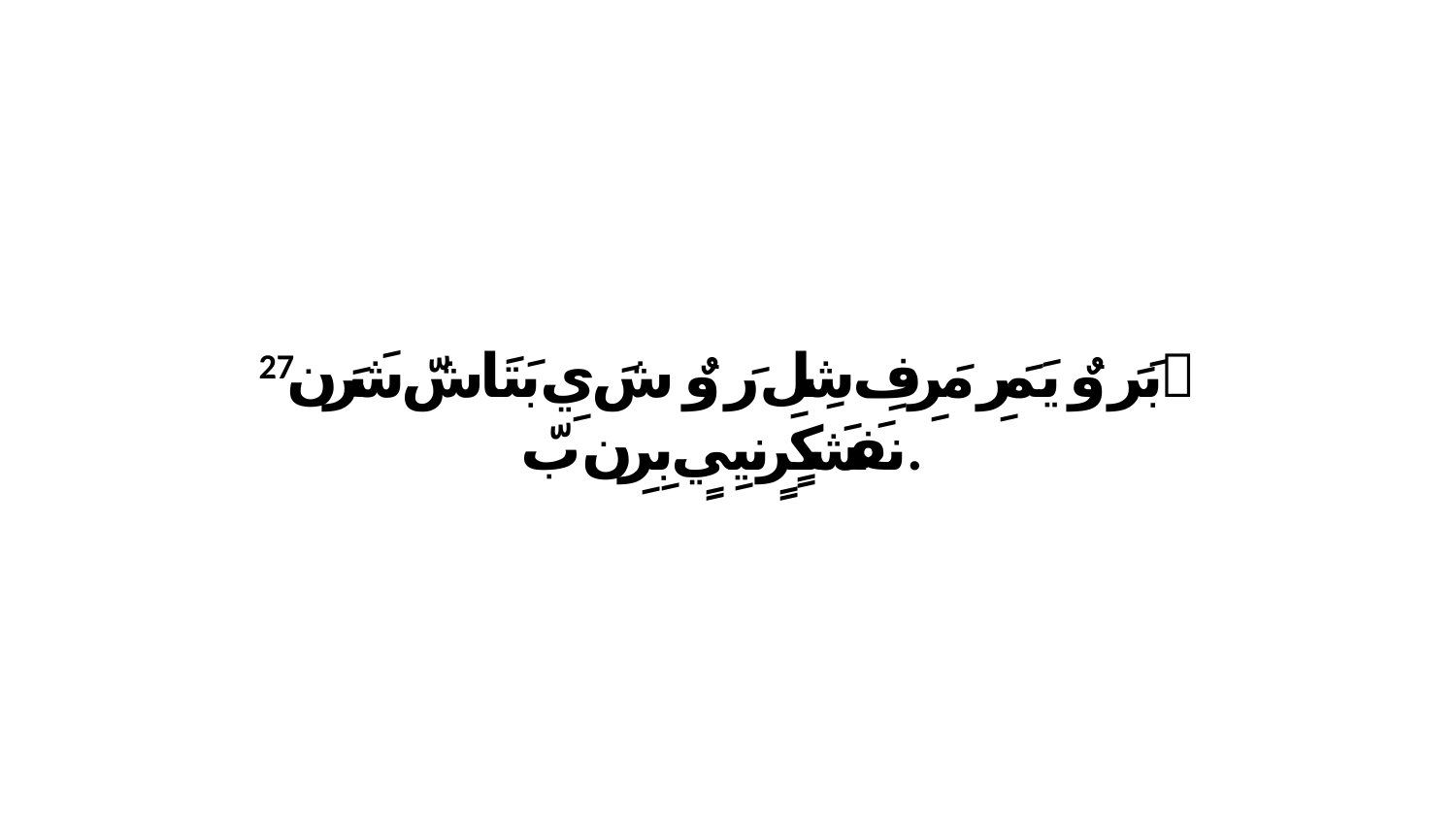

27 ﭑ بَرَ وٌ يَمَرِ مَرِفِ شِلِ رَ وٌ شَ يِ بَتَاشّ شَرَن نفَشَكٍرٍنيِيٍ بِرِن بّ.